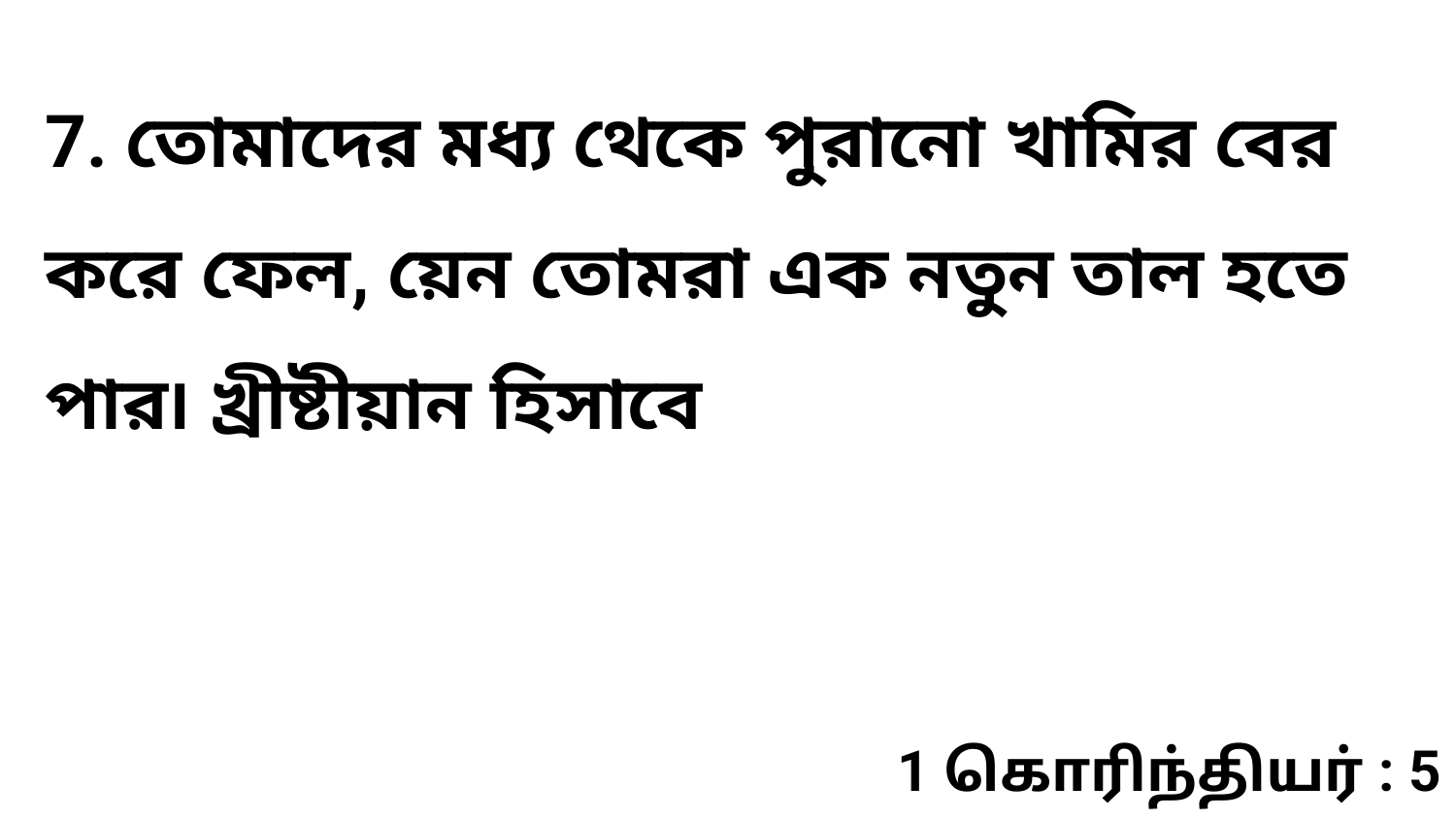

7. তোমাদের মধ্য থেকে পুরানো খামির বের করে ফেল, য়েন তোমরা এক নতুন তাল হতে পার৷ খ্রীষ্টীয়ান হিসাবে
1 கொரிந்தியர் : 5